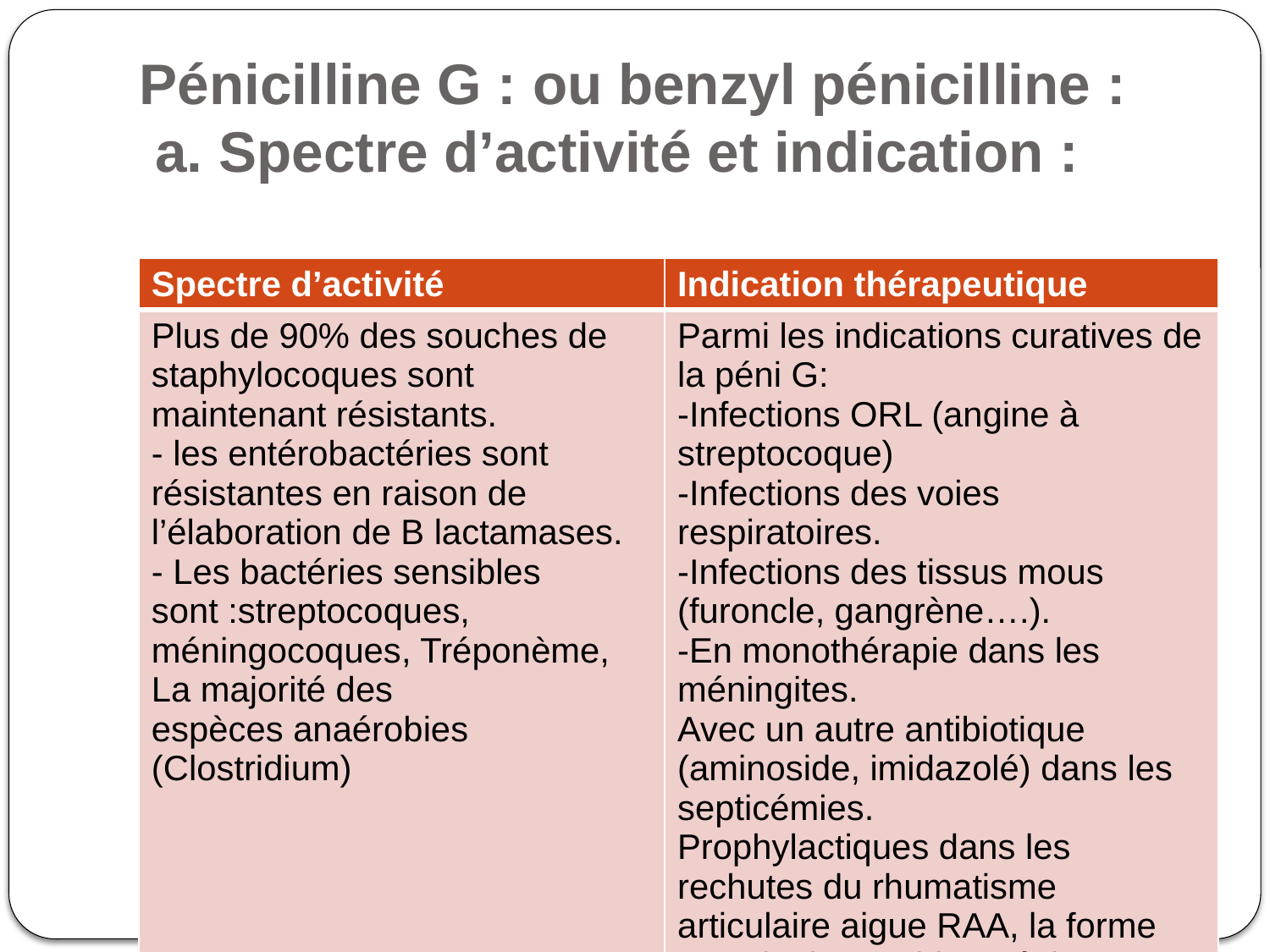

# Pénicilline G : ou benzyl pénicilline : a. Spectre d’activité et indication :
| Spectre d’activité | Indication thérapeutique |
| --- | --- |
| Plus de 90% des souches de staphylocoques sont maintenant résistants. - les entérobactéries sont résistantes en raison de l’élaboration de B lactamases. - Les bactéries sensibles sont :streptocoques, méningocoques, Tréponème, La majorité des espèces anaérobies (Clostridium) | Parmi les indications curatives de la péni G: -Infections ORL (angine à streptocoque) -Infections des voies respiratoires. -Infections des tissus mous (furoncle, gangrène….). -En monothérapie dans les méningites. Avec un autre antibiotique (aminoside, imidazolé) dans les septicémies. Prophylactiques dans les rechutes du rhumatisme articulaire aigue RAA, la forme retard « benzathine péni G» -syphilis |